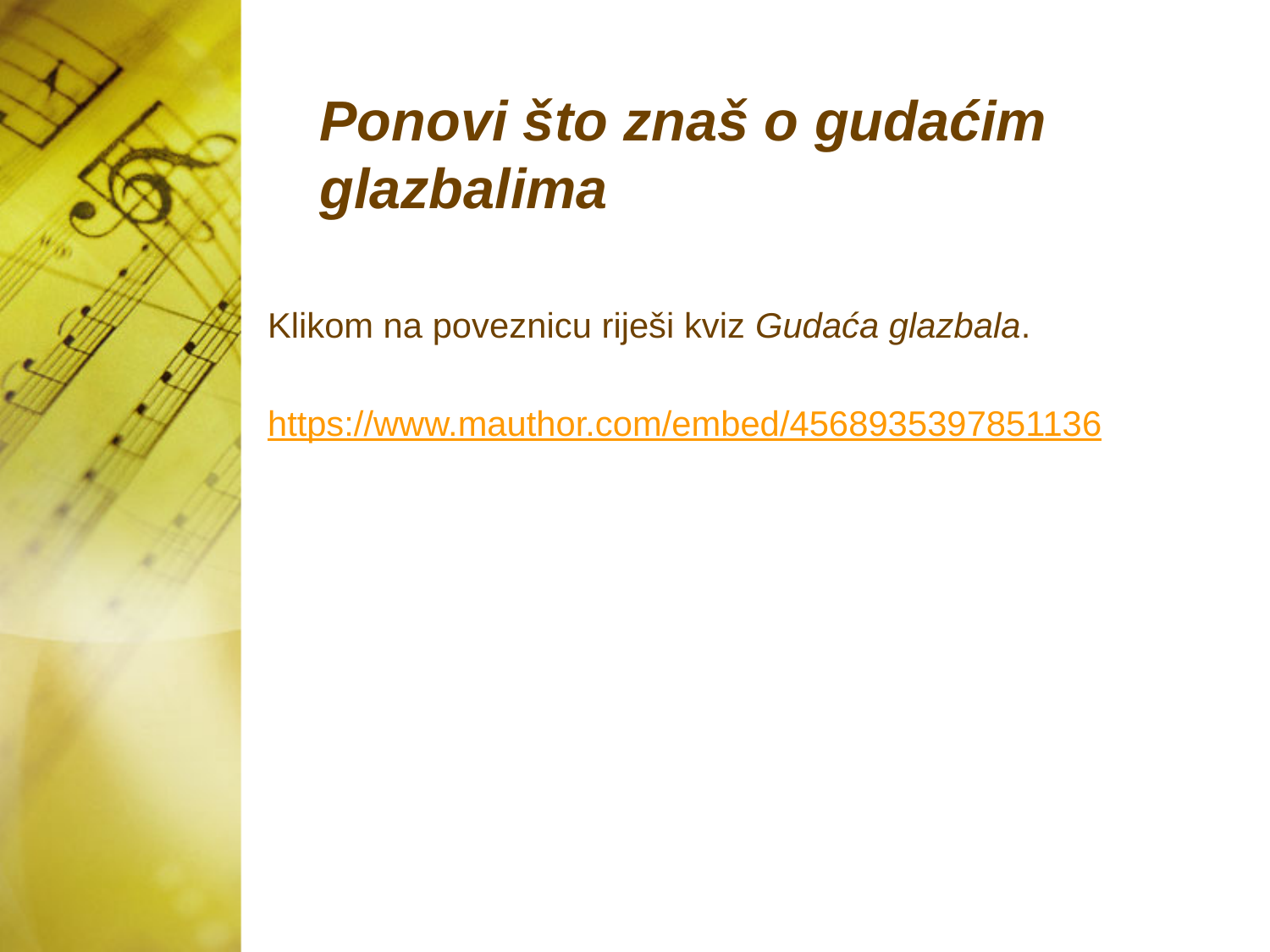

# Ponovi što znaš o gudaćim glazbalima
Klikom na poveznicu riješi kviz Gudaća glazbala.

https://www.mauthor.com/embed/4568935397851136